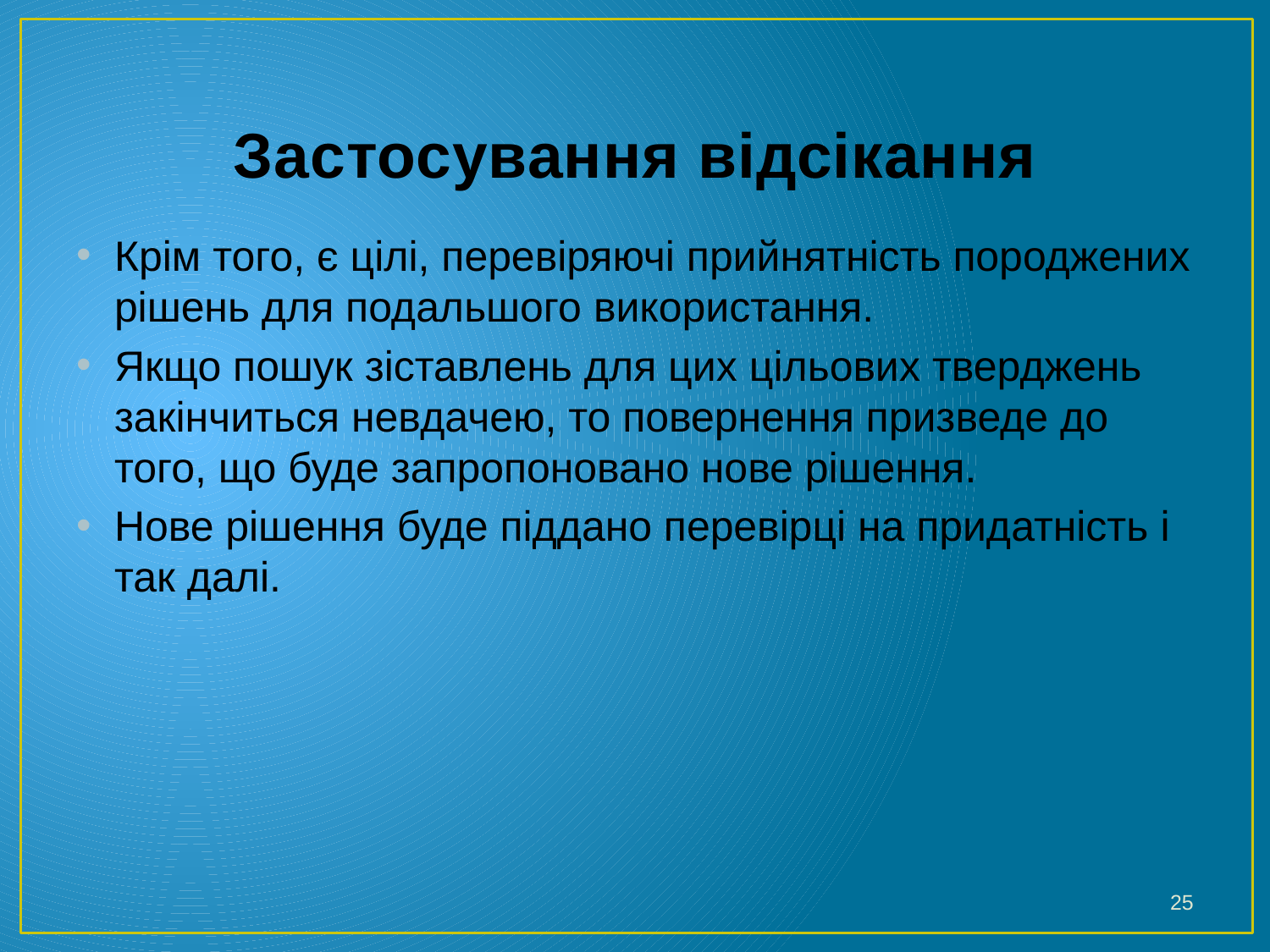

# Застосування відсікання
Крім того, є цілі, перевіряючі прийнятність породжених рішень для подальшого використання.
Якщо пошук зіставлень для цих цільових тверджень закінчиться невдачею, то повернення призведе до того, що буде запропоновано нове рішення.
Нове рішення буде піддано перевірці на придатність і так далі.
25